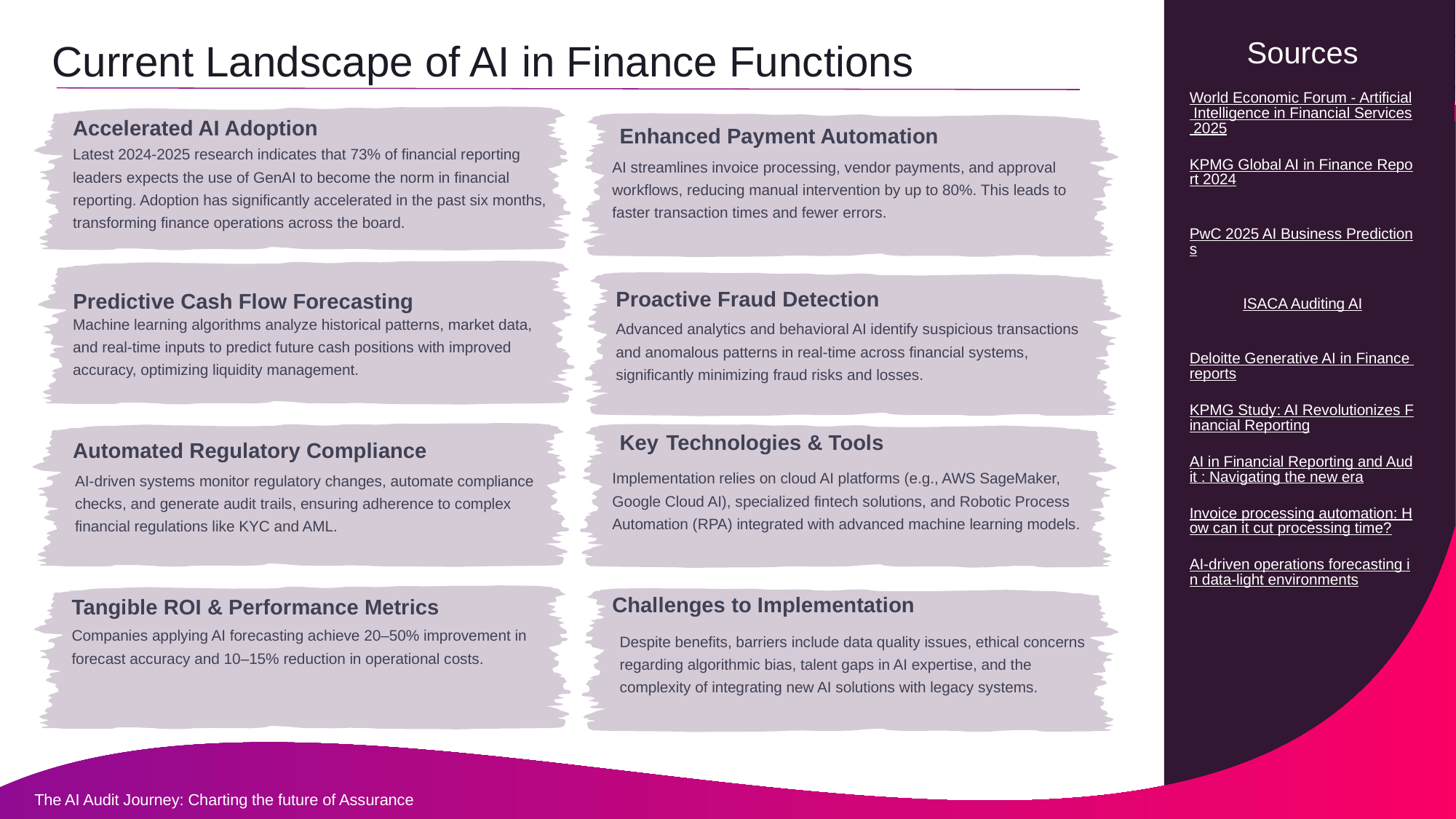

Current Landscape of AI in Finance Functions
Sources

World Economic Forum - Artificial Intelligence in Financial Services 2025

KPMG Global AI in Finance Report 2024

PwC 2025 AI Business Predictions

ISACA Auditing AI

Deloitte Generative AI in Finance reports

KPMG Study: AI Revolutionizes Financial Reporting

AI in Financial Reporting and Audit : Navigating the new era

Invoice processing automation: How can it cut processing time?

AI-driven operations forecasting in data-light environments

Accelerated AI Adoption
Latest 2024-2025 research indicates that 73% of financial reporting leaders expects the use of GenAI to become the norm in financial reporting. Adoption has significantly accelerated in the past six months, transforming finance operations across the board.

Predictive Cash Flow Forecasting
Machine learning algorithms analyze historical patterns, market data, and real-time inputs to predict future cash positions with improved accuracy, optimizing liquidity management.

Automated Regulatory Compliance
AI-driven systems monitor regulatory changes, automate compliance checks, and generate audit trails, ensuring adherence to complex financial regulations like KYC and AML.

Tangible ROI & Performance Metrics
Companies applying AI forecasting achieve 20–50% improvement in forecast accuracy and 10–15% reduction in operational costs.

Enhanced Payment Automation
AI streamlines invoice processing, vendor payments, and approval workflows, reducing manual intervention by up to 80%. This leads to faster transaction times and fewer errors.

Proactive Fraud Detection
Advanced analytics and behavioral AI identify suspicious transactions and anomalous patterns in real-time across financial systems, significantly minimizing fraud risks and losses.

Key Technologies & Tools
Implementation relies on cloud AI platforms (e.g., AWS SageMaker, Google Cloud AI), specialized fintech solutions, and Robotic Process Automation (RPA) integrated with advanced machine learning models.

Challenges to Implementation
Despite benefits, barriers include data quality issues, ethical concerns regarding algorithmic bias, talent gaps in AI expertise, and the complexity of integrating new AI solutions with legacy systems.

The AI Audit Journey: Charting the future of Assurance